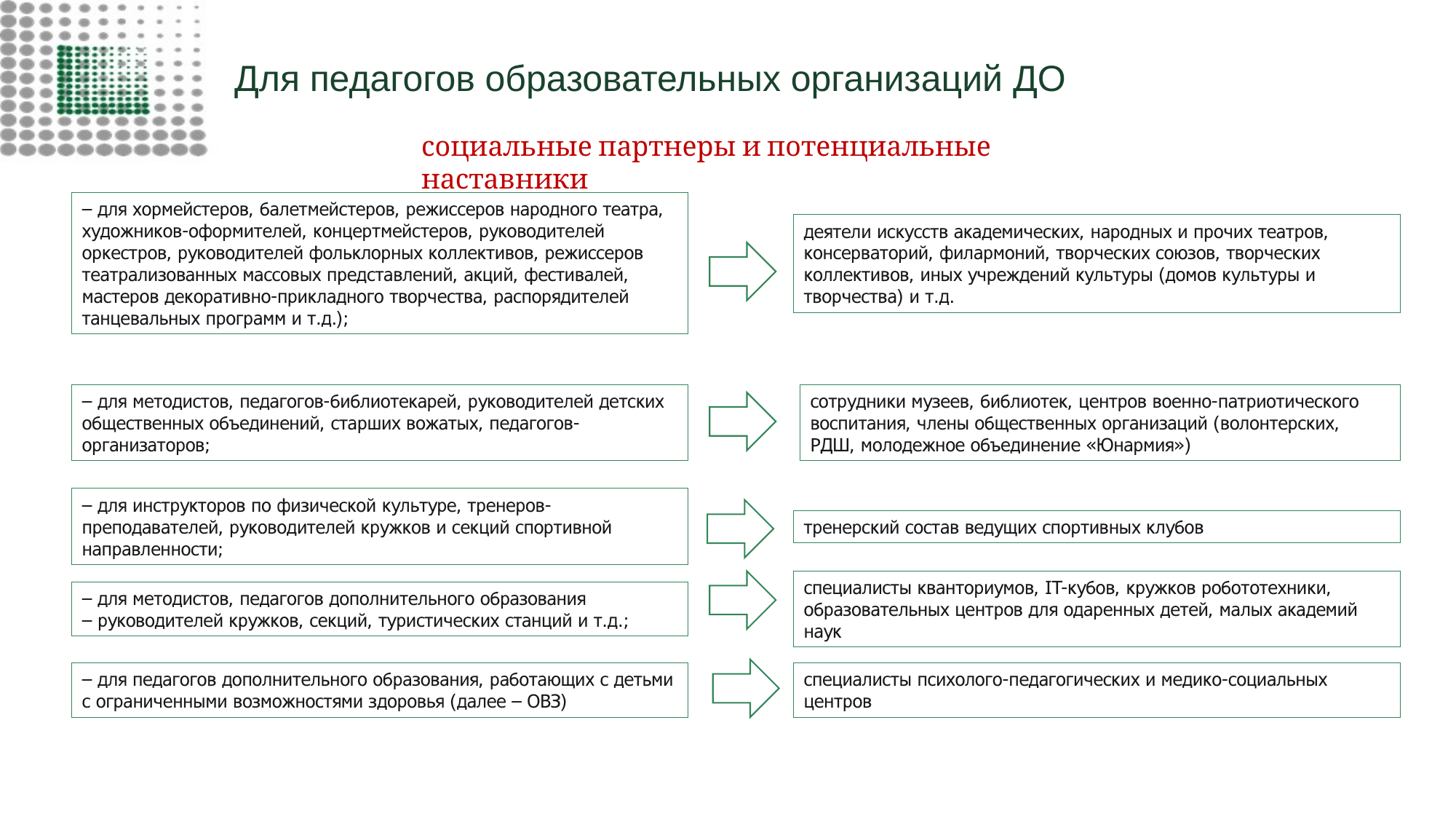

# Для педагогов образовательных организаций ДО
социальные партнеры и потенциальные наставники
– для хормейстеров, балетмейстеров, режиссеров народного театра, художников-оформителей, концертмейстеров, руководителей оркестров, руководителей фольклорных коллективов, режиссеров театрализованных массовых представлений, акций, фестивалей, мастеров декоративно-прикладного творчества, распорядителей танцевальных программ и т.д.);
деятели искусств академических, народных и прочих театров, консерваторий, филармоний, творческих союзов, творческих коллективов, иных учреждений культуры (домов культуры и творчества) и т.д.

сотрудники музеев, библиотек, центров военно-патриотического воспитания, члены общественных организаций (волонтерских, РДШ, молодежное объединение «Юнармия»)
– для методистов, педагогов-библиотекарей, руководителей детских общественных объединений, старших вожатых, педагогов-организаторов;

– для инструкторов по физической культуре, тренеров-преподавателей, руководителей кружков и секций спортивной направленности;

тренерский состав ведущих спортивных клубов
специалисты кванториумов, IT-кубов, кружков робототехники, образовательных центров для одаренных детей, малых академий наук

– для методистов, педагогов дополнительного образования
– руководителей кружков, секций, туристических станций и т.д.;

– для педагогов дополнительного образования, работающих с детьми с ограниченными возможностями здоровья (далее – ОВЗ)
специалисты психолого-педагогических и медико-социальных центров